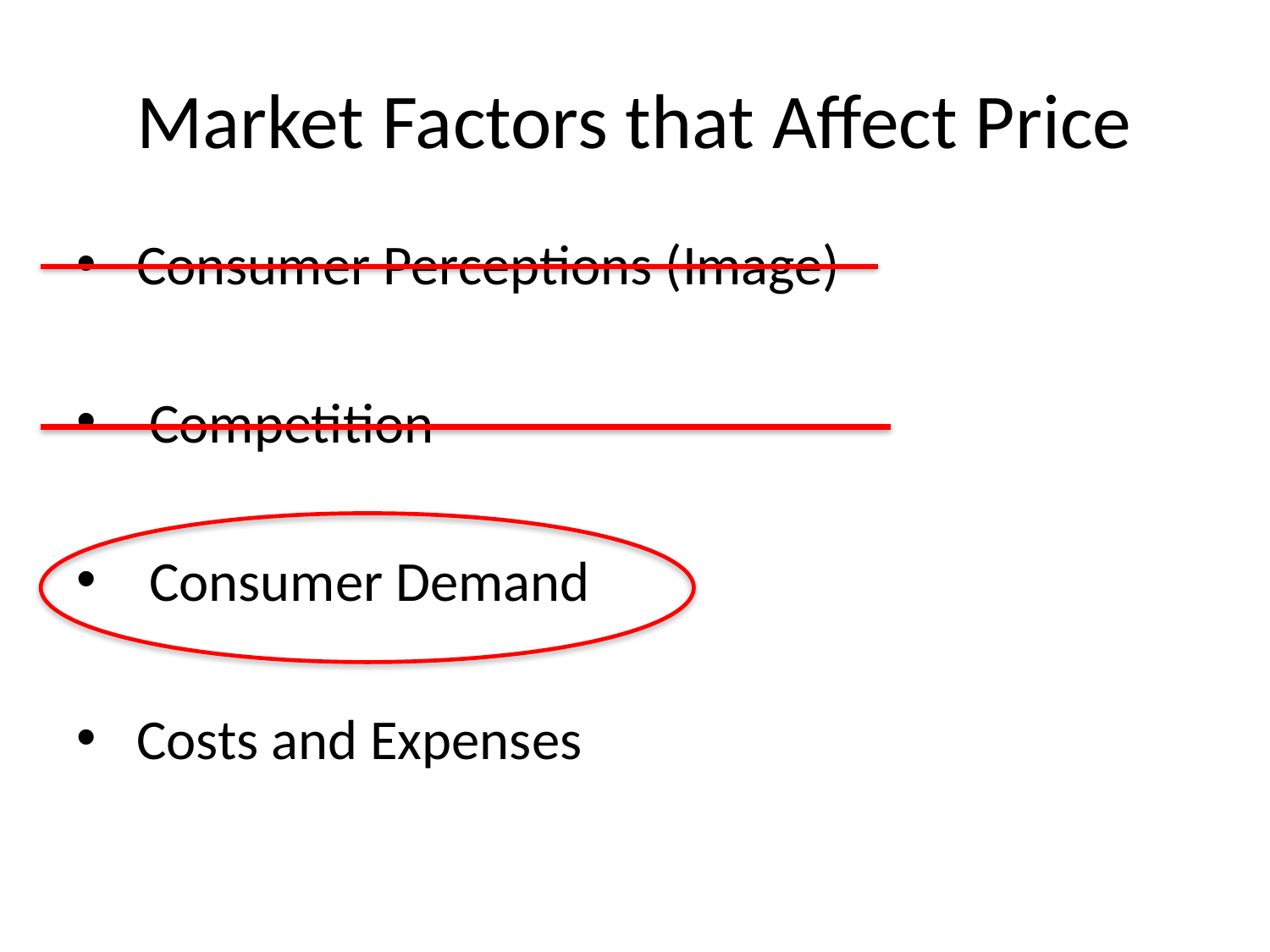

# Market Factors that Affect Price
 Consumer Perceptions (Image)

  Competition

  Consumer Demand

 Costs and Expenses